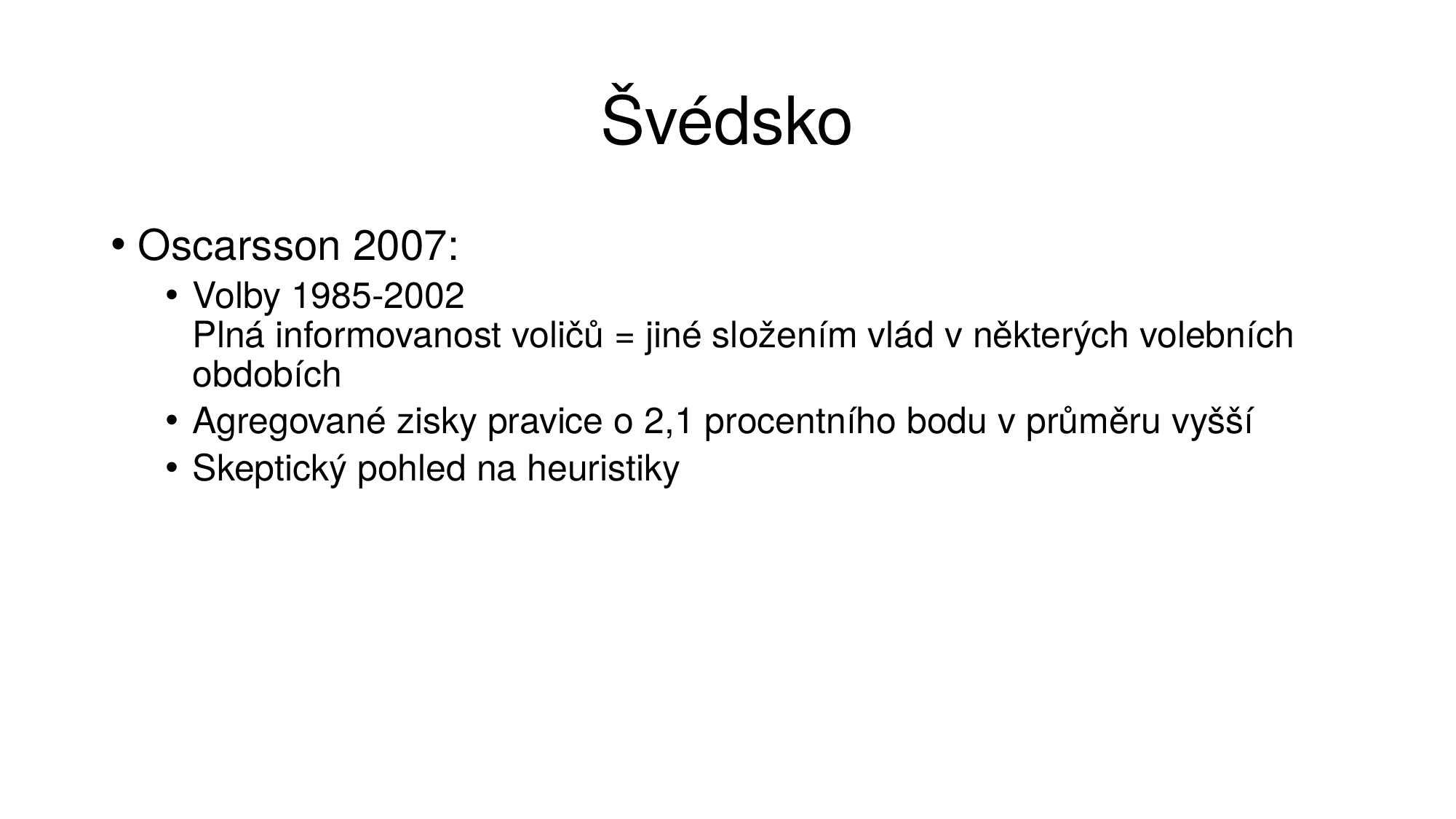

# Švédsko
Oscarsson 2007:
Volby 1985-2002
Plná informovanost voličů = jiné složením vlád v některých volebních obdobích
Agregované zisky pravice o 2,1 procentního bodu v průměru vyšší
Skeptický pohled na heuristiky